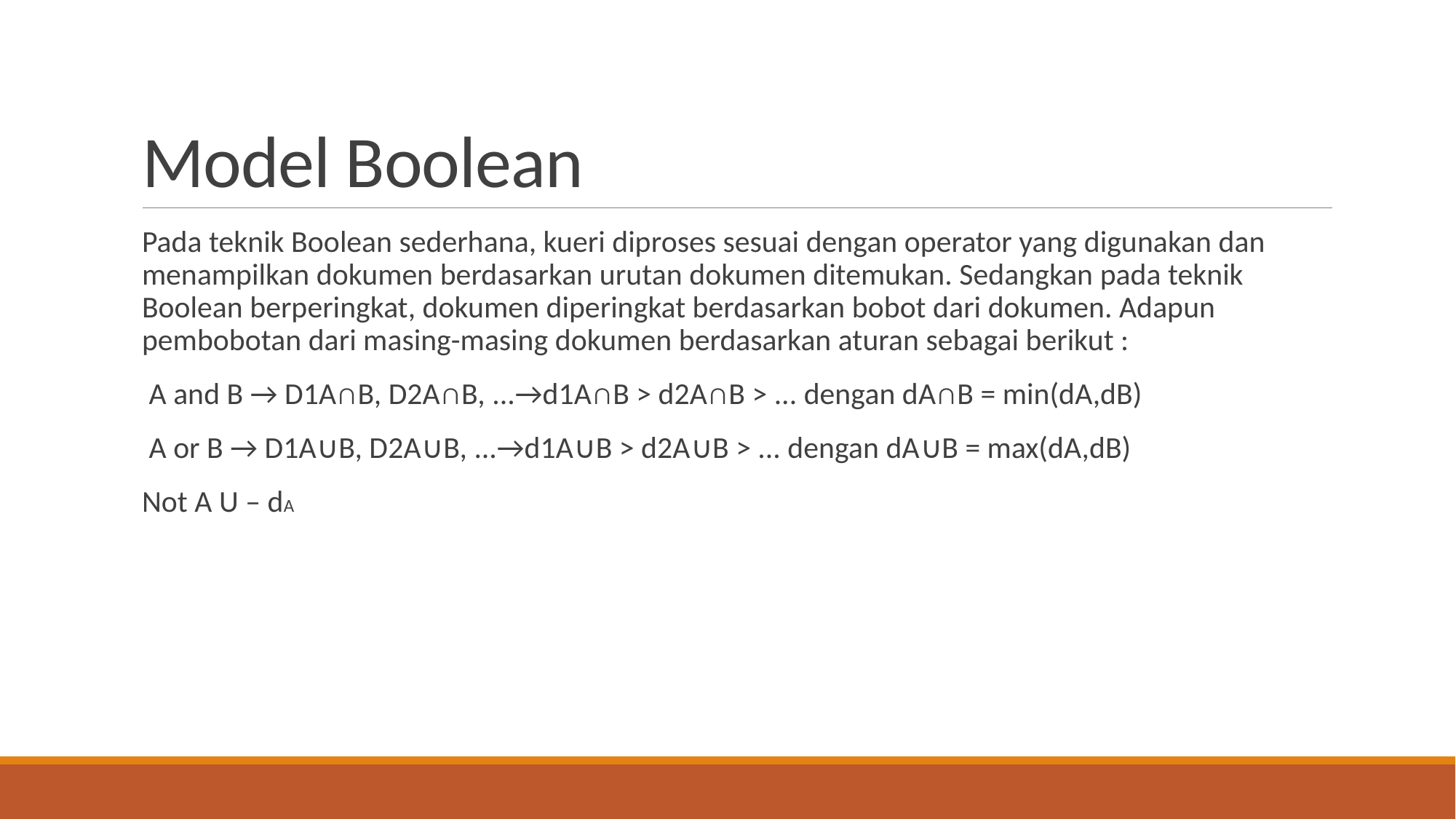

# Model Boolean
Pada teknik Boolean sederhana, kueri diproses sesuai dengan operator yang digunakan dan menampilkan dokumen berdasarkan urutan dokumen ditemukan. Sedangkan pada teknik Boolean berperingkat, dokumen diperingkat berdasarkan bobot dari dokumen. Adapun pembobotan dari masing-masing dokumen berdasarkan aturan sebagai berikut :
 A and B → D1A∩B, D2A∩B, ...→d1A∩B > d2A∩B > ... dengan dA∩B = min(dA,dB)
 A or B → D1A∪B, D2A∪B, ...→d1A∪B > d2A∪B > ... dengan dA∪B = max(dA,dB)
Not A U – dA